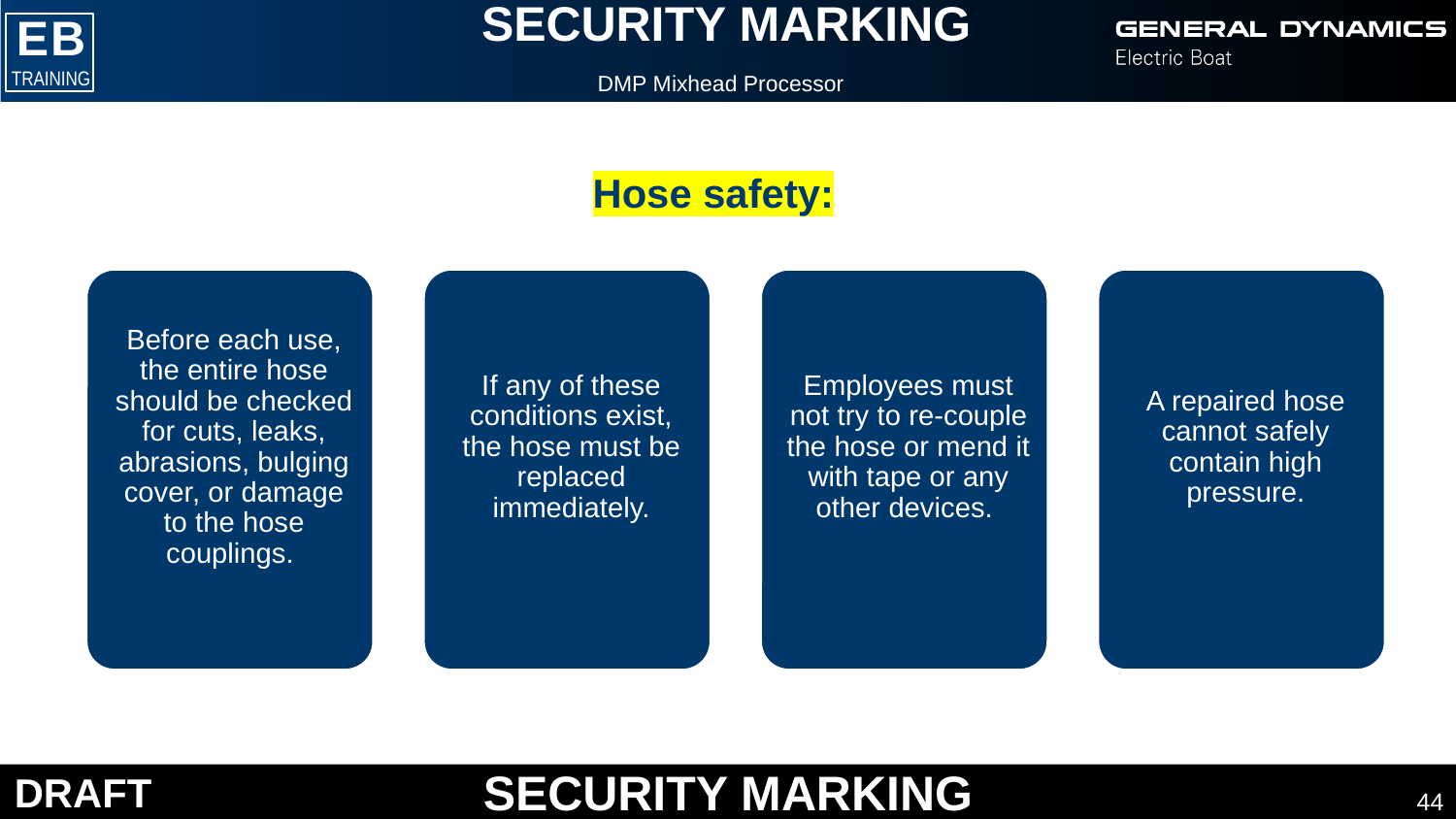

DMP Mixhead Processor
Hose safety:
Before each use, the entire hose should be checked for cuts, leaks, abrasions, bulging cover, or damage to the hose couplings.

If any of these conditions exist, the hose must be replaced immediately.

Employees must not try to re-couple the hose or mend it with tape or any other devices.

A repaired hose cannot safely contain high pressure.

44